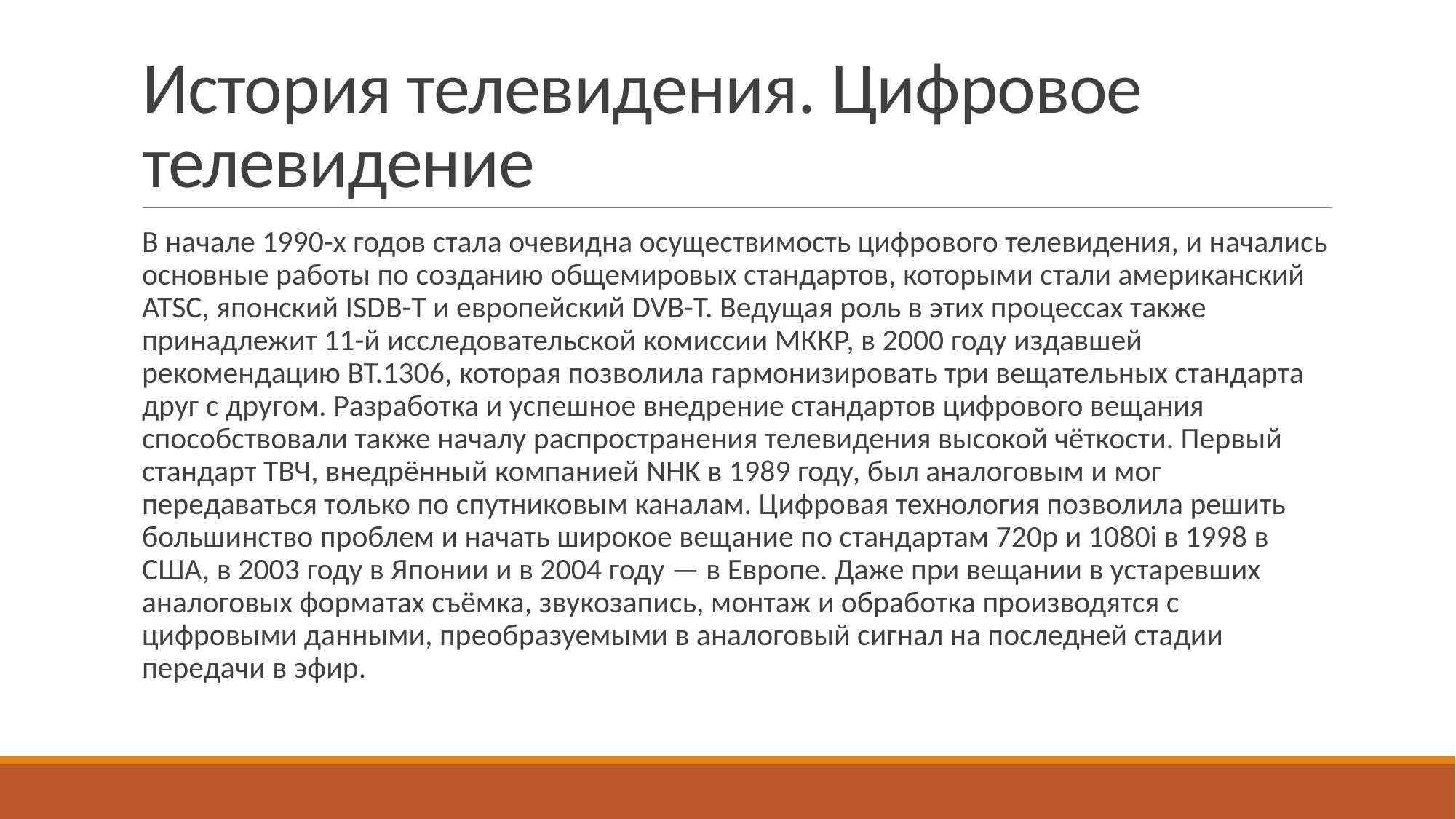

# История телевидения. Цифровое телевидение
В начале 1990-х годов стала очевидна осуществимость цифрового телевидения, и начались основные работы по созданию общемировых стандартов, которыми стали американский ATSC, японский ISDB-T и европейский DVB-T. Ведущая роль в этих процессах также принадлежит 11-й исследовательской комиссии МККР, в 2000 году издавшей рекомендацию BT.1306, которая позволила гармонизировать три вещательных стандарта друг с другом. Разработка и успешное внедрение стандартов цифрового вещания способствовали также началу распространения телевидения высокой чёткости. Первый стандарт ТВЧ, внедрённый компанией NHK в 1989 году, был аналоговым и мог передаваться только по спутниковым каналам. Цифровая технология позволила решить большинство проблем и начать широкое вещание по стандартам 720p и 1080i в 1998 в США, в 2003 году в Японии и в 2004 году — в Европе. Даже при вещании в устаревших аналоговых форматах съёмка, звукозапись, монтаж и обработка производятся с цифровыми данными, преобразуемыми в аналоговый сигнал на последней стадии передачи в эфир.